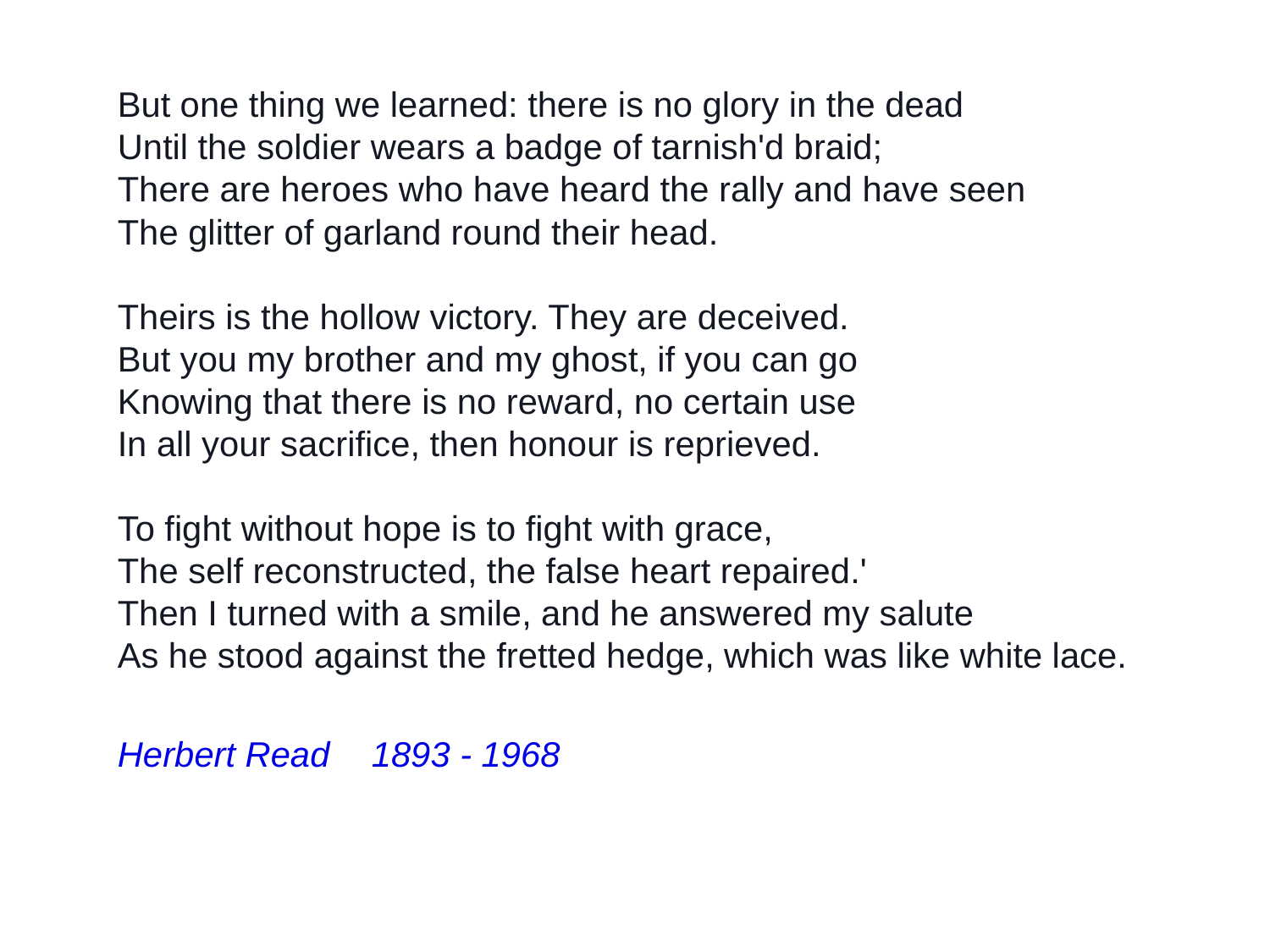

But one thing we learned: there is no glory in the dead
Until the soldier wears a badge of tarnish'd braid;
There are heroes who have heard the rally and have seen
The glitter of garland round their head.
Theirs is the hollow victory. They are deceived.
But you my brother and my ghost, if you can go
Knowing that there is no reward, no certain use
In all your sacrifice, then honour is reprieved.
To fight without hope is to fight with grace,
The self reconstructed, the false heart repaired.'
Then I turned with a smile, and he answered my salute
As he stood against the fretted hedge, which was like white lace.

Herbert Read 	1893 - 1968